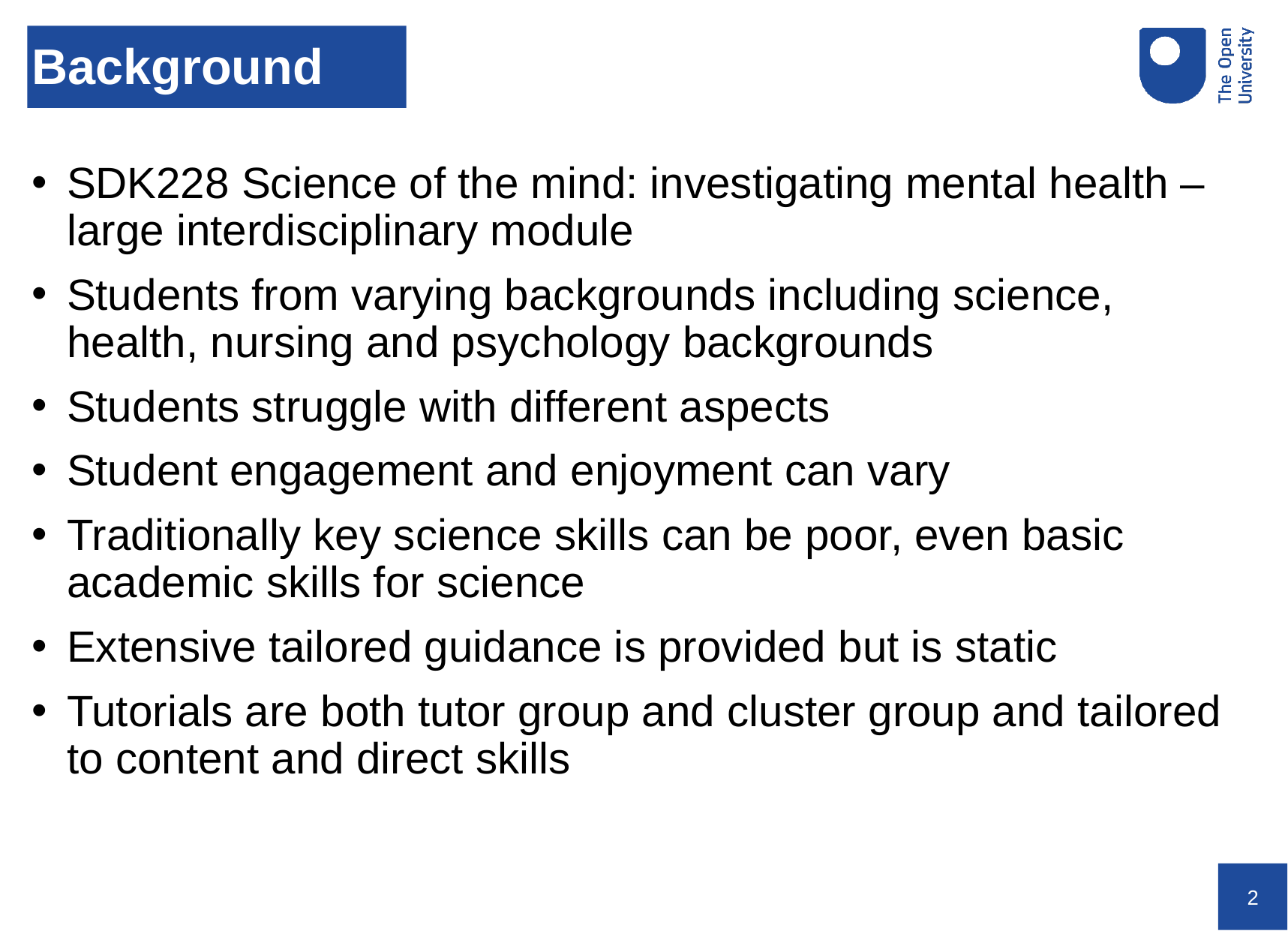

# Background
Background
SDK228 Science of the mind: investigating mental health – large interdisciplinary module
Students from varying backgrounds including science, health, nursing and psychology backgrounds
Students struggle with different aspects
Student engagement and enjoyment can vary
Traditionally key science skills can be poor, even basic academic skills for science
Extensive tailored guidance is provided but is static
Tutorials are both tutor group and cluster group and tailored to content and direct skills